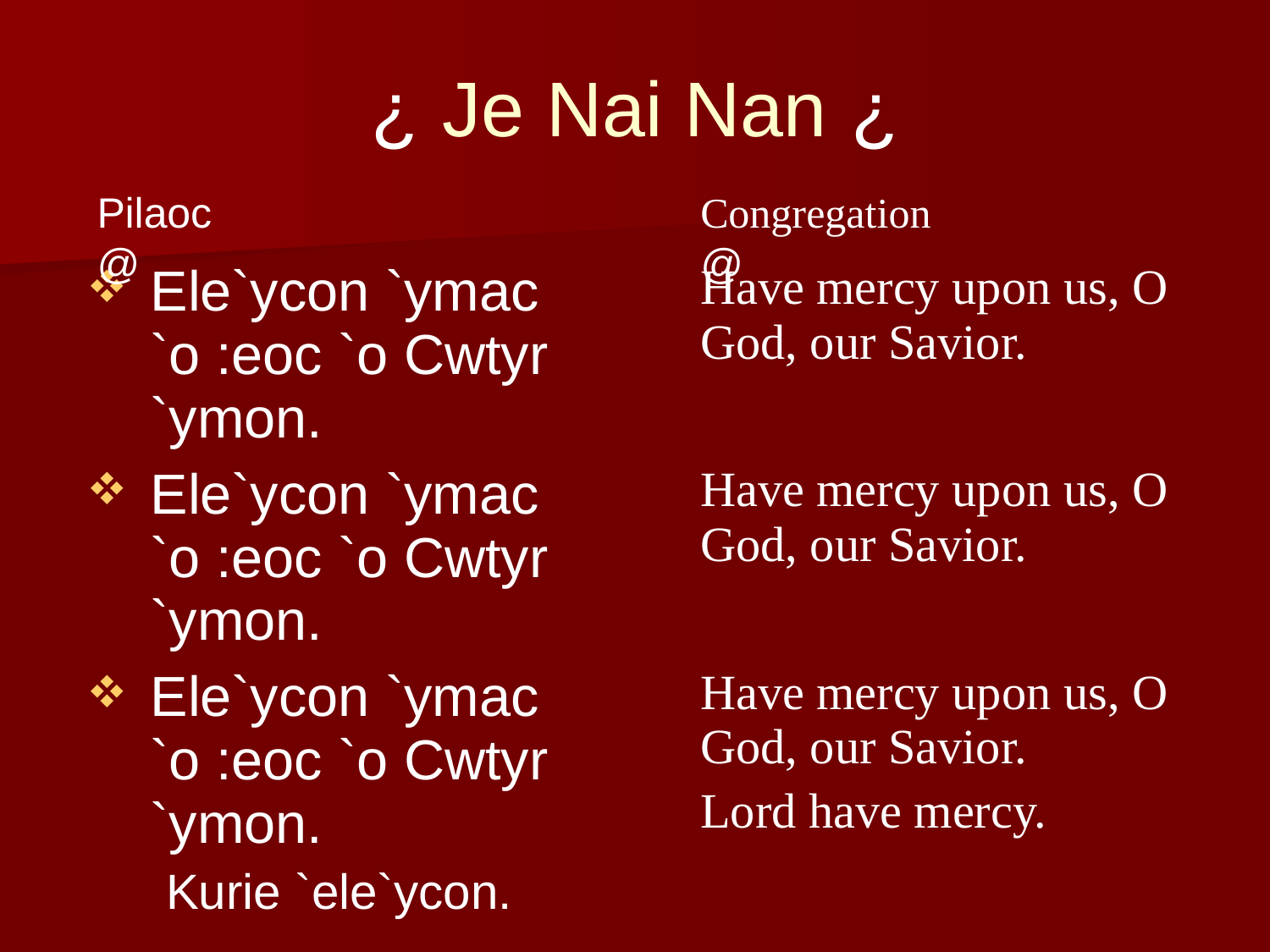

# ¿ Je Nai Nan ¿
Pilaoc@
Congregation@
| Ele`ycon `ymac `o :eoc `o Cwtyr `ymon. | Have mercy upon us, O God, our Savior. |
| --- | --- |
| Ele`ycon `ymac `o :eoc `o Cwtyr `ymon. | Have mercy upon us, O God, our Savior. |
| Ele`ycon `ymac `o :eoc `o Cwtyr `ymon. Kurie `ele`ycon. | Have mercy upon us, O God, our Savior. Lord have mercy. |